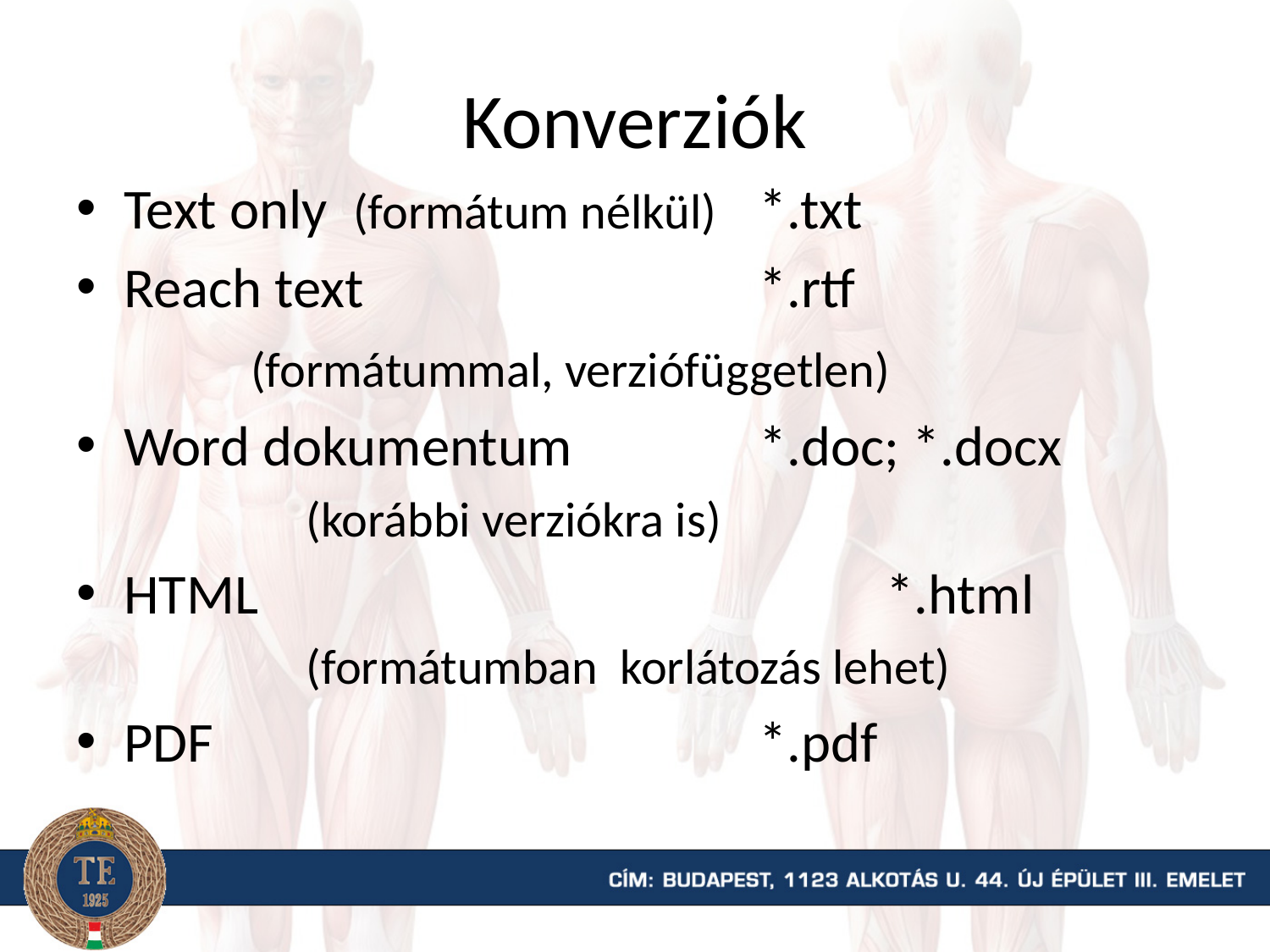

# Konverziók
Text only  (formátum nélkül) 	*.txt
Reach text				*.rtf
		(formátummal, verziófüggetlen)
Word dokumentum 		*.doc; *.docx
		(korábbi verziókra is)
HTML					*.html
		(formátumban  korlátozás lehet)
PDF					*.pdf